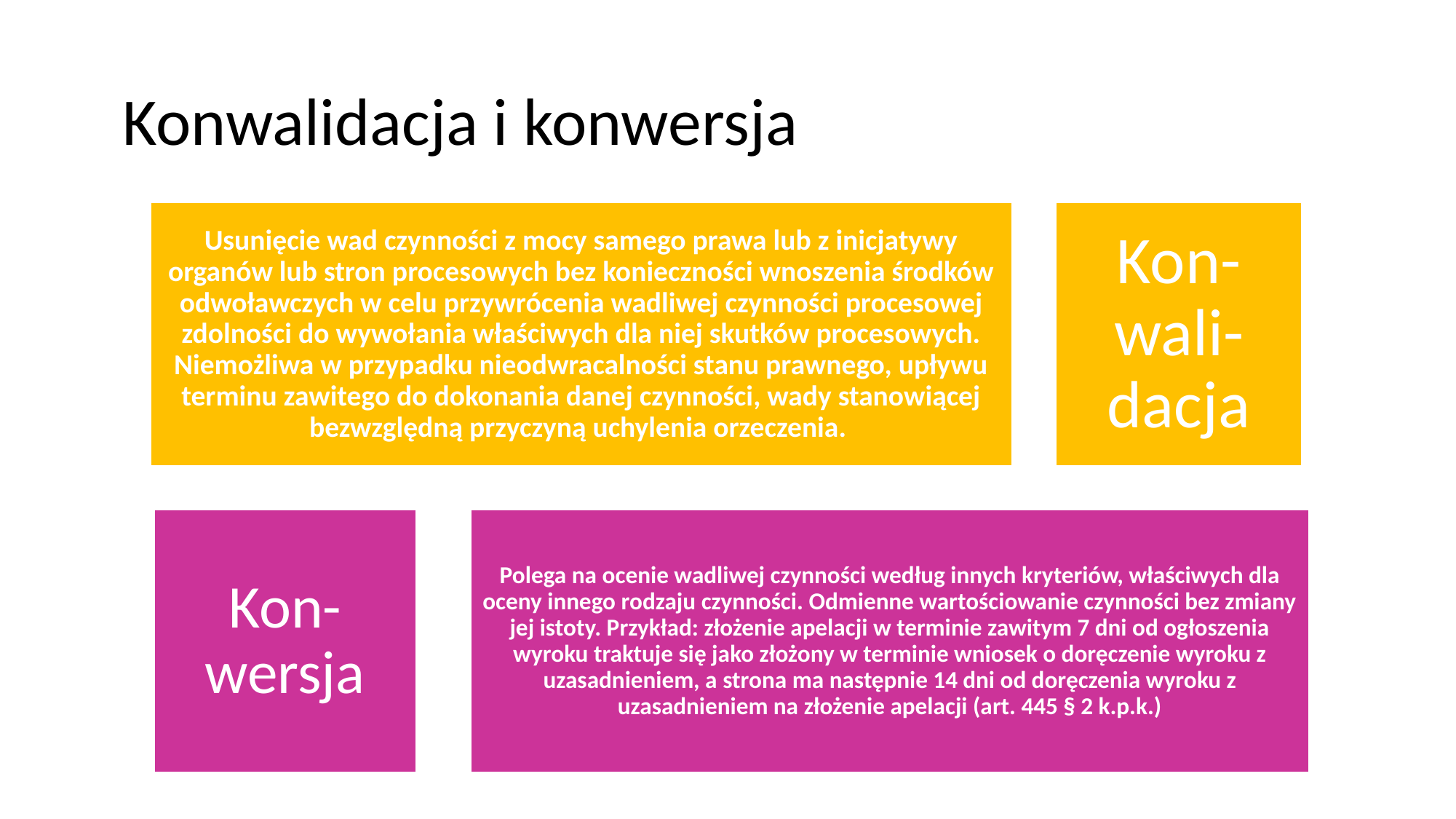

# Konwalidacja i konwersja
Usunięcie wad czynności z mocy samego prawa lub z inicjatywy organów lub stron procesowych bez konieczności wnoszenia środków odwoławczych w celu przywrócenia wadliwej czynności procesowej zdolności do wywołania właściwych dla niej skutków procesowych. Niemożliwa w przypadku nieodwracalności stanu prawnego, upływu terminu zawitego do dokonania danej czynności, wady stanowiącej bezwzględną przyczyną uchylenia orzeczenia.
Kon-wali-dacja
Kon-wersja
Polega na ocenie wadliwej czynności według innych kryteriów, właściwych dla oceny innego rodzaju czynności. Odmienne wartościowanie czynności bez zmiany jej istoty. Przykład: złożenie apelacji w terminie zawitym 7 dni od ogłoszenia wyroku traktuje się jako złożony w terminie wniosek o doręczenie wyroku z uzasadnieniem, a strona ma następnie 14 dni od doręczenia wyroku z uzasadnieniem na złożenie apelacji (art. 445 § 2 k.p.k.)